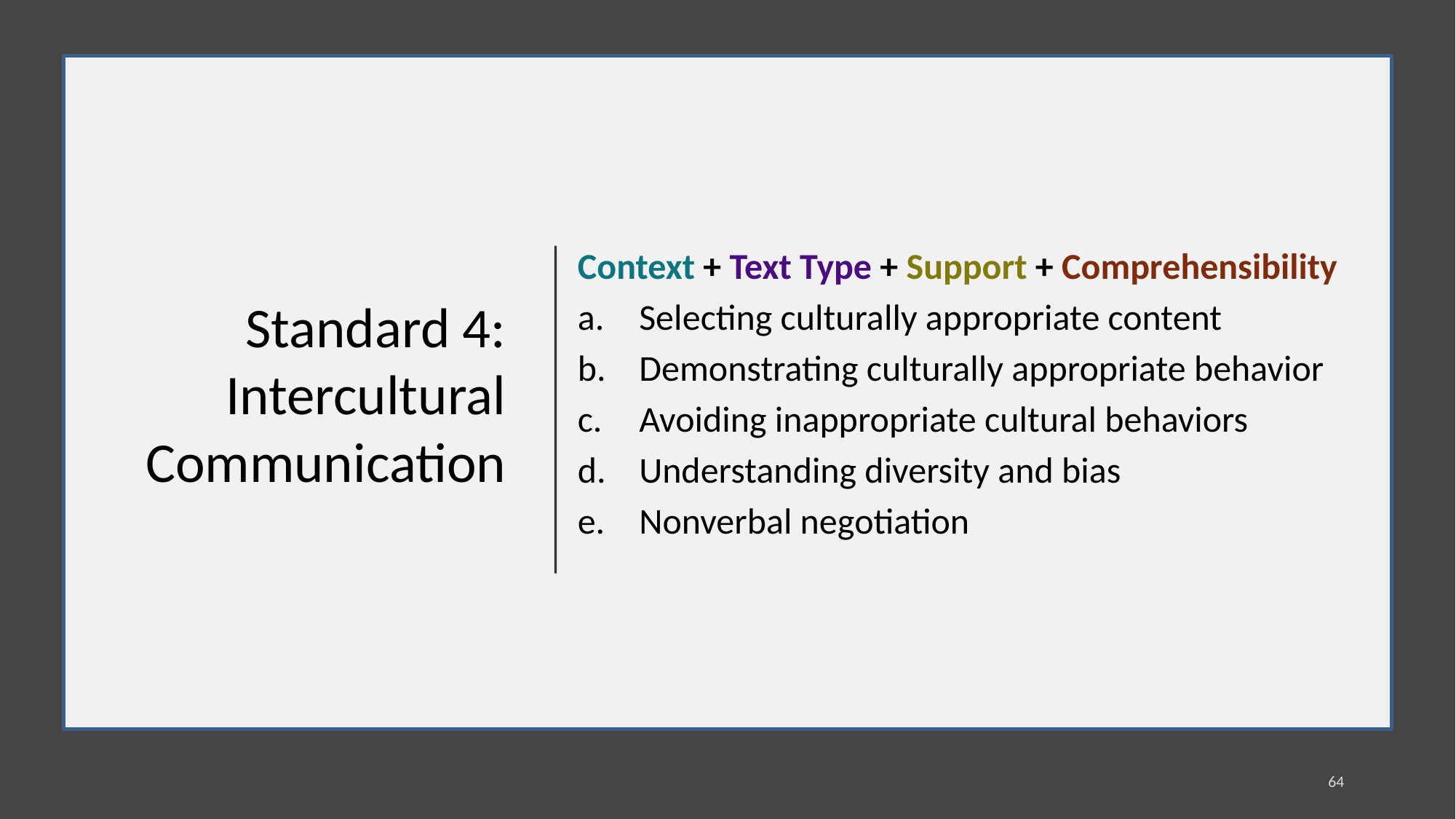

# Standard 4: Intercultural Communication
Context + Text Type + Support + Comprehensibility
Selecting culturally appropriate content
Demonstrating culturally appropriate behavior
Avoiding inappropriate cultural behaviors
Understanding diversity and bias
Nonverbal negotiation
64